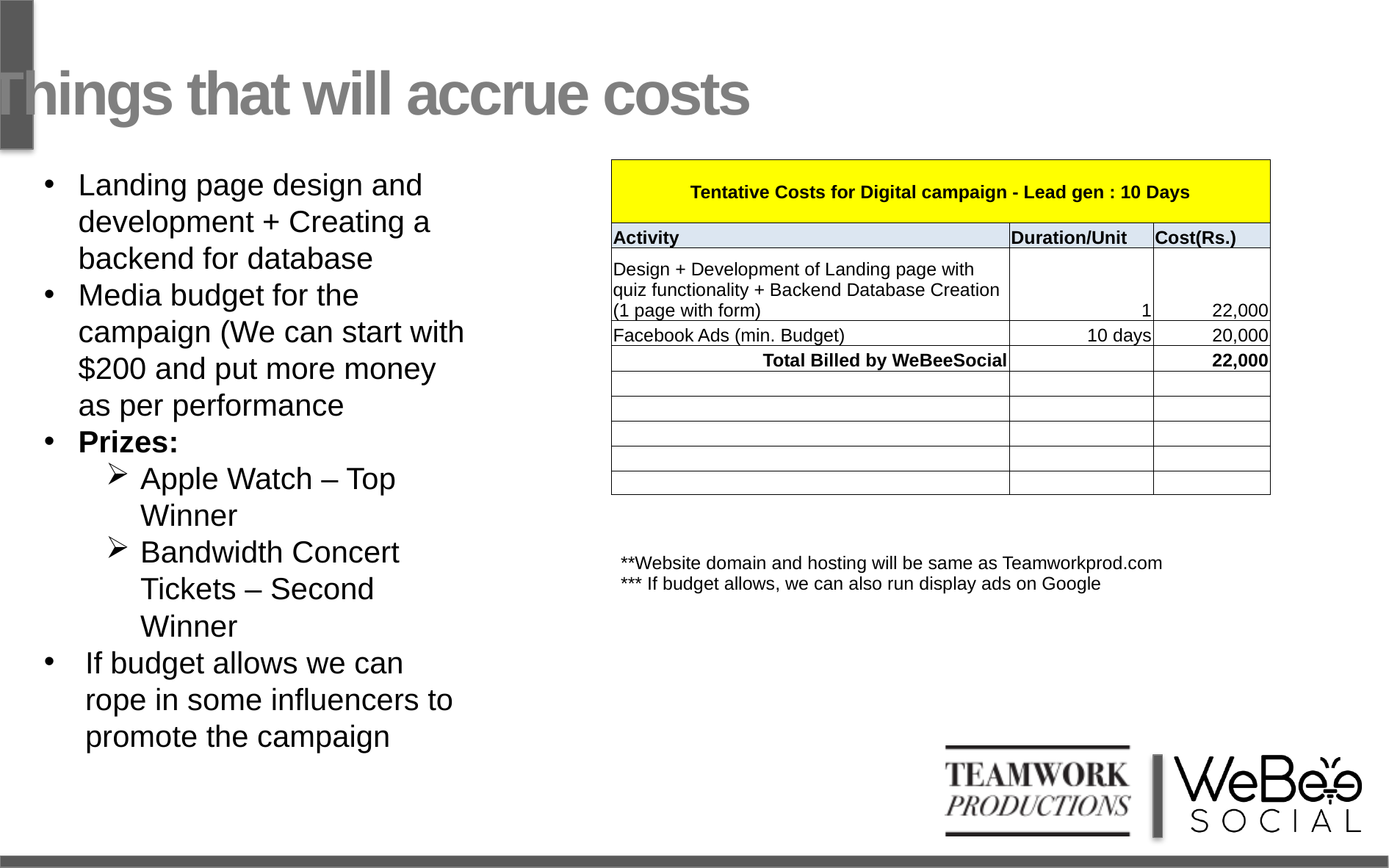

Things that will accrue costs
Landing page design and development + Creating a backend for database
Media budget for the campaign (We can start with $200 and put more money as per performance
Prizes:
Apple Watch – Top Winner
Bandwidth Concert Tickets – Second Winner
If budget allows we can rope in some influencers to promote the campaign
| Tentative Costs for Digital campaign - Lead gen : 10 Days |  |  |
| --- | --- | --- |
| Activity | Duration/Unit | Cost(Rs.) |
| Design + Development of Landing page with quiz functionality + Backend Database Creation (1 page with form) | 1 | 22,000 |
| Facebook Ads (min. Budget) | 10 days | 20,000 |
| Total Billed by WeBeeSocial |  | 22,000 |
|  |  |  |
|  |  |  |
|  |  |  |
|  |  |  |
|  |  |  |
|  |  |  |
|  |  |  |
| \*\*Website domain and hosting will be same as Teamworkprod.com \*\*\* If budget allows, we can also run display ads on Google |  |  |